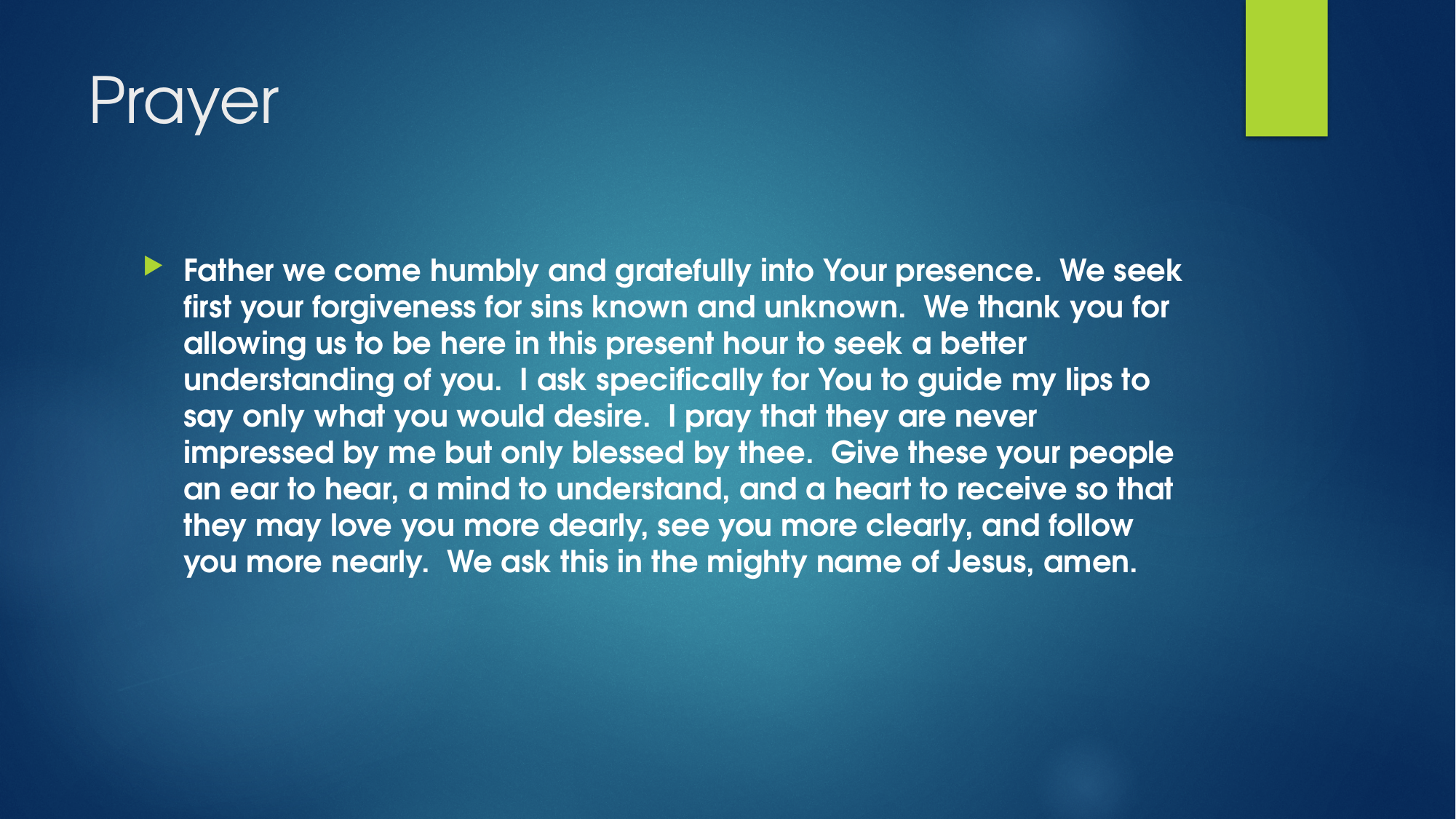

# Prayer
Father we come humbly and gratefully into Your presence.  We seek first your forgiveness for sins known and unknown.  We thank you for allowing us to be here in this present hour to seek a better understanding of you.  I ask specifically for You to guide my lips to say only what you would desire.  I pray that they are never impressed by me but only blessed by thee.  Give these your people an ear to hear, a mind to understand, and a heart to receive so that they may love you more dearly, see you more clearly, and follow you more nearly.  We ask this in the mighty name of Jesus, amen.